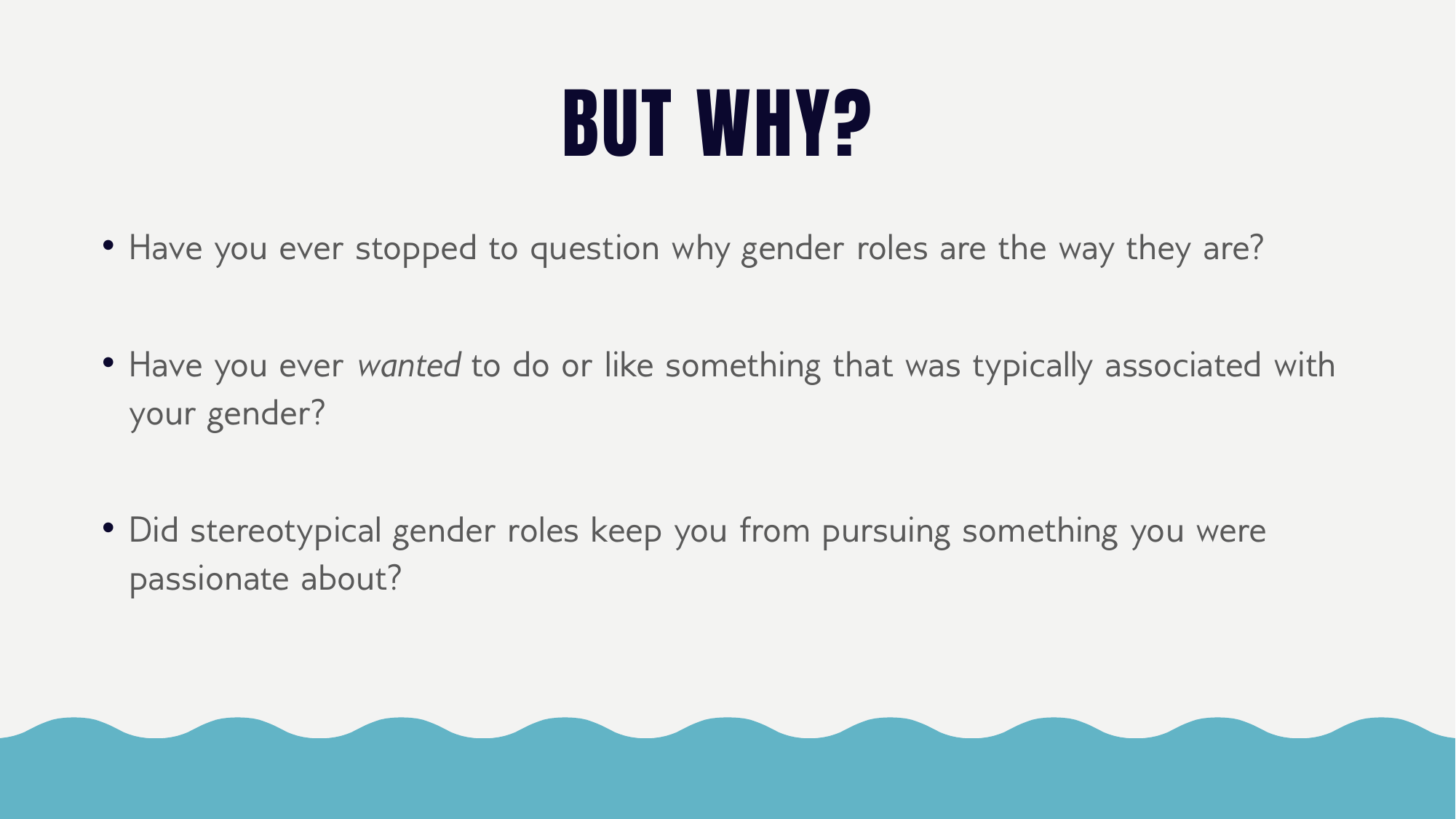

# But why?
Have you ever stopped to question why gender roles are the way they are?

Have you ever wanted to do or like something that was typically associated with your gender?

Did stereotypical gender roles keep you from pursuing something you were passionate about?